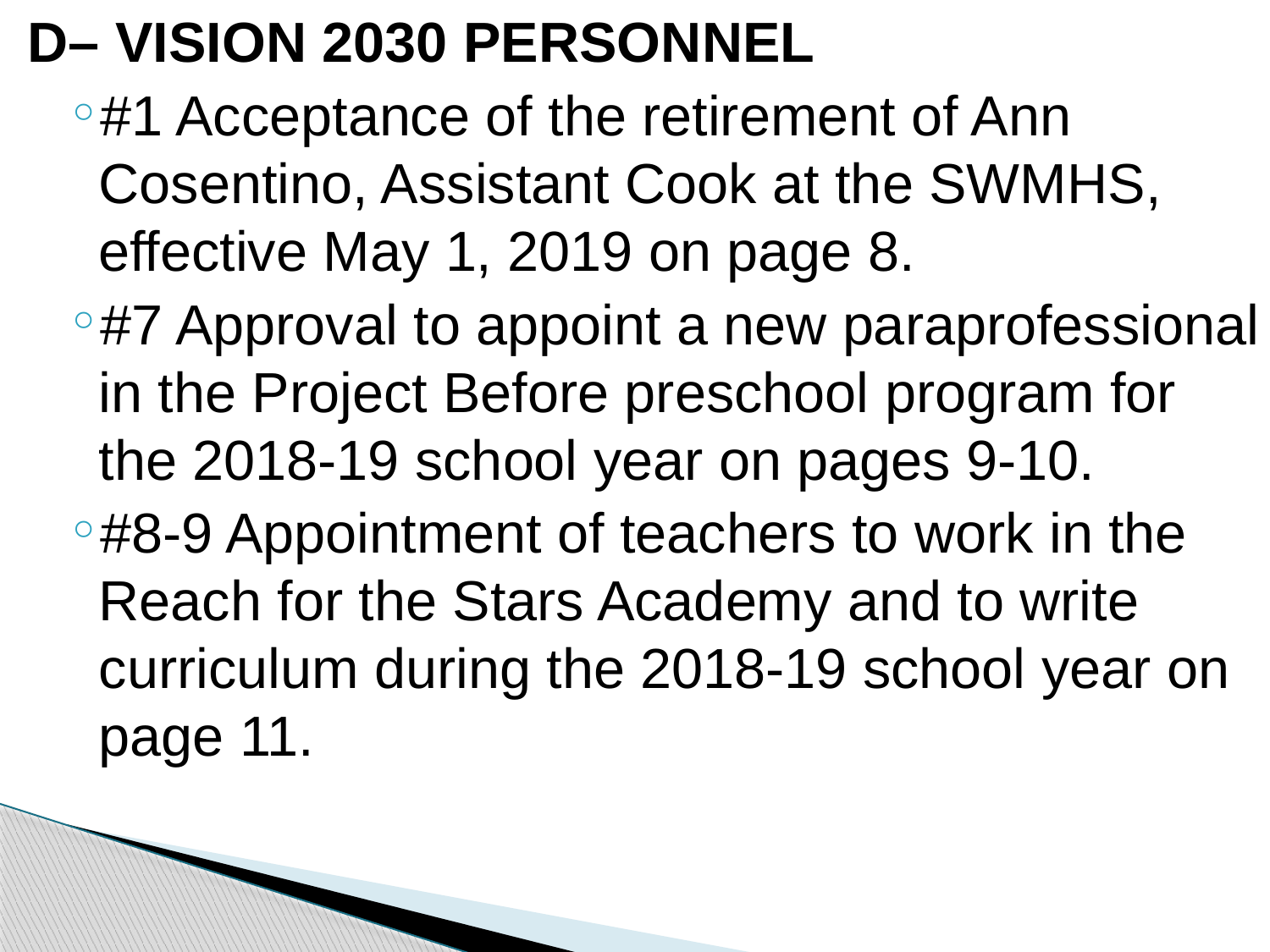

D– VISION 2030 PERSONNEL
#1 Acceptance of the retirement of Ann Cosentino, Assistant Cook at the SWMHS, effective May 1, 2019 on page 8.
#7 Approval to appoint a new paraprofessional in the Project Before preschool program for the 2018-19 school year on pages 9-10.
#8-9 Appointment of teachers to work in the Reach for the Stars Academy and to write curriculum during the 2018-19 school year on page 11.